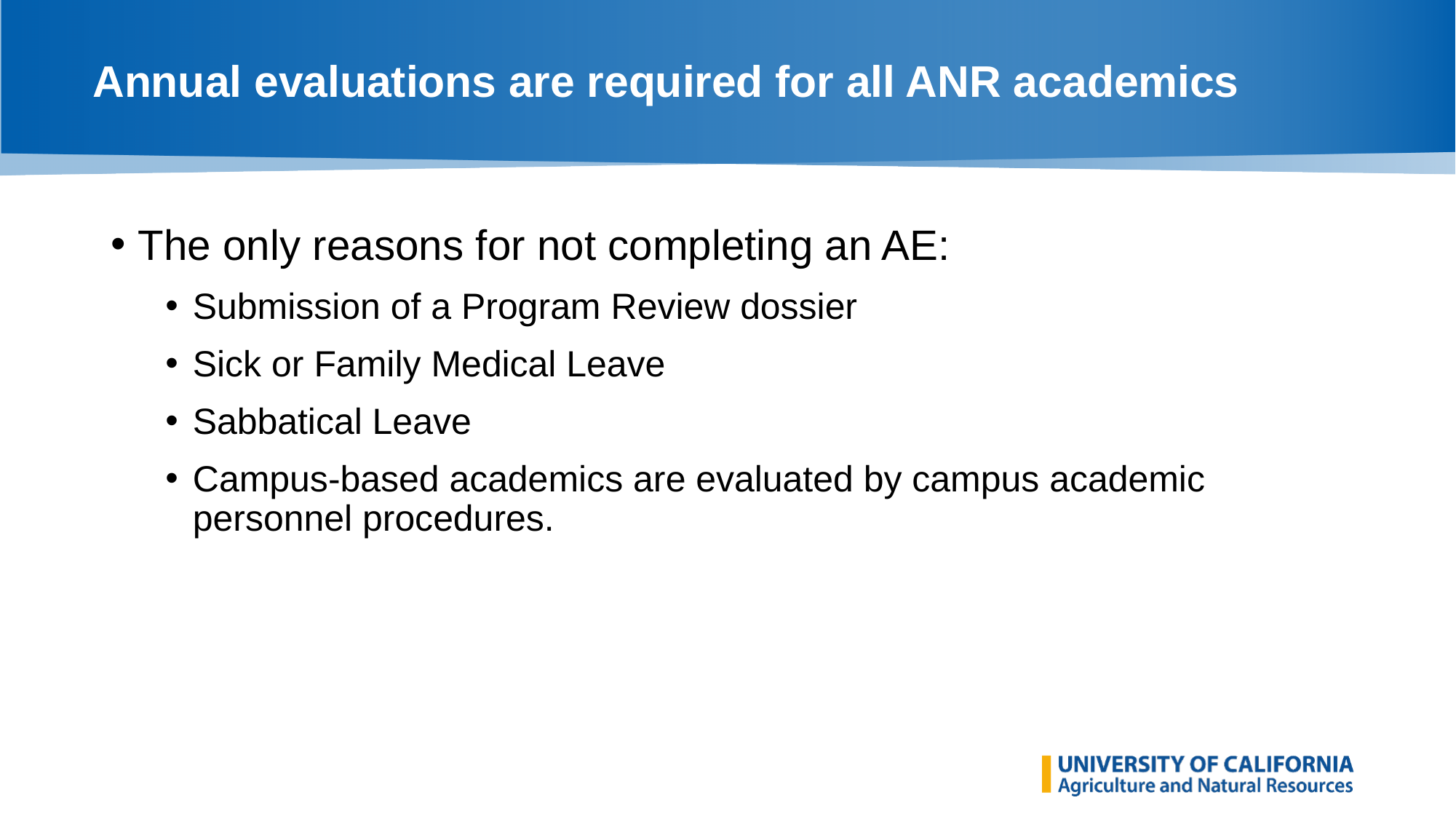

# Annual evaluations are required for all ANR academics
The only reasons for not completing an AE:
Submission of a Program Review dossier
Sick or Family Medical Leave
Sabbatical Leave
Campus-based academics are evaluated by campus academic personnel procedures.